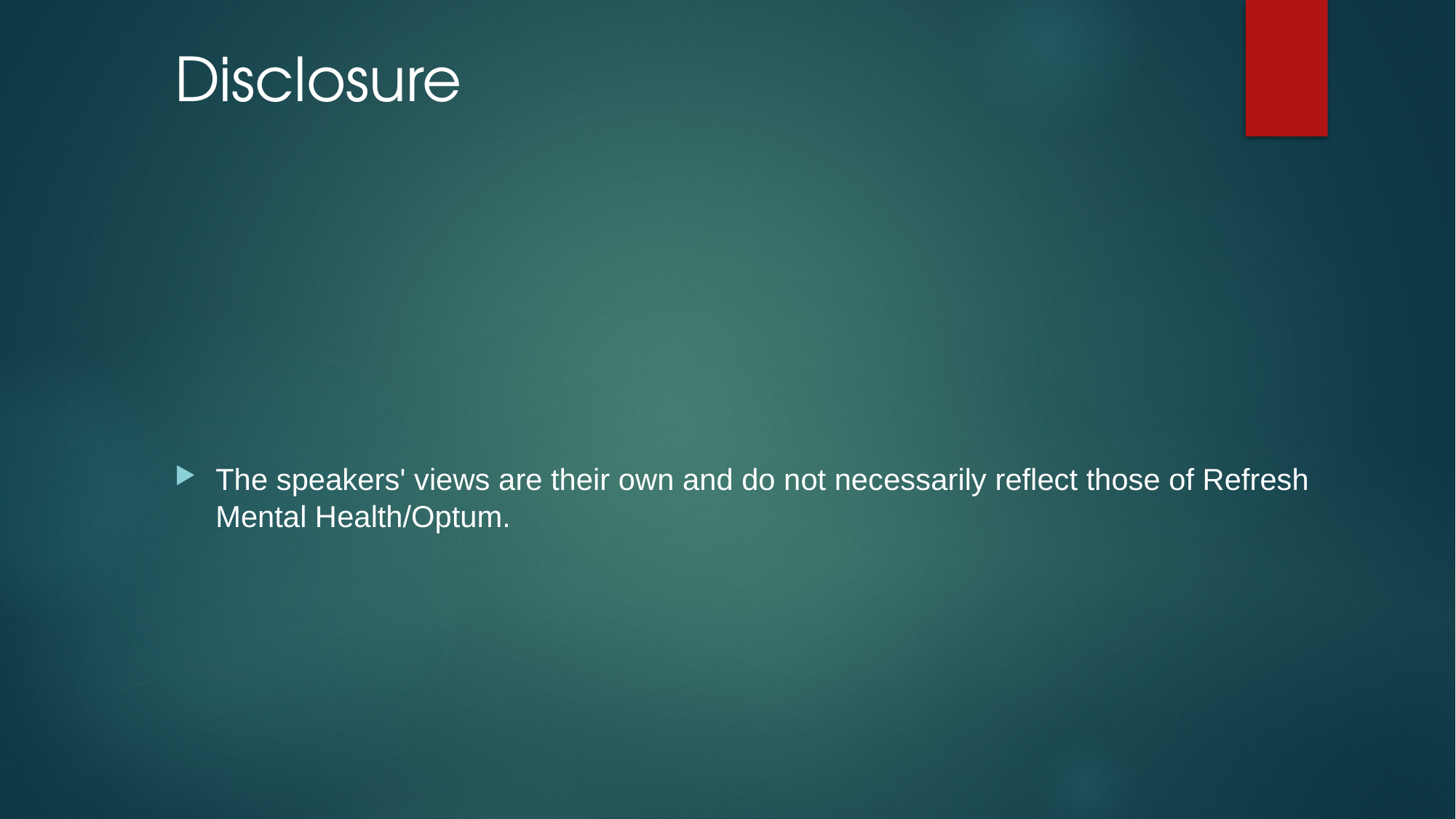

# Disclosure
The speakers' views are their own and do not necessarily reflect those of Refresh Mental Health/Optum.